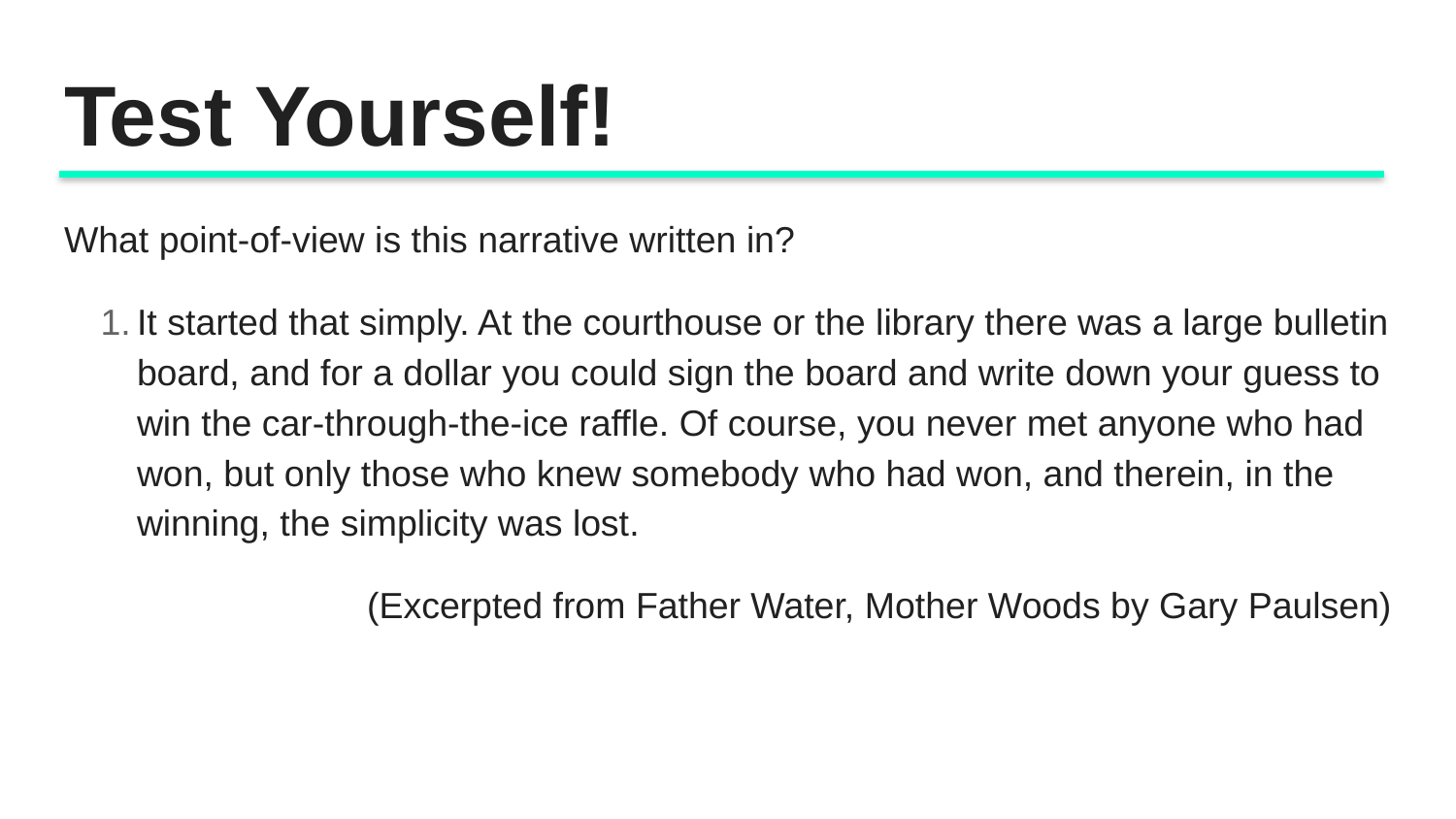

# Test Yourself!
What point-of-view is this narrative written in?
It started that simply. At the courthouse or the library there was a large bulletin board, and for a dollar you could sign the board and write down your guess to win the car-through-the-ice raffle. Of course, you never met anyone who had won, but only those who knew somebody who had won, and therein, in the winning, the simplicity was lost.
(Excerpted from Father Water, Mother Woods by Gary Paulsen)